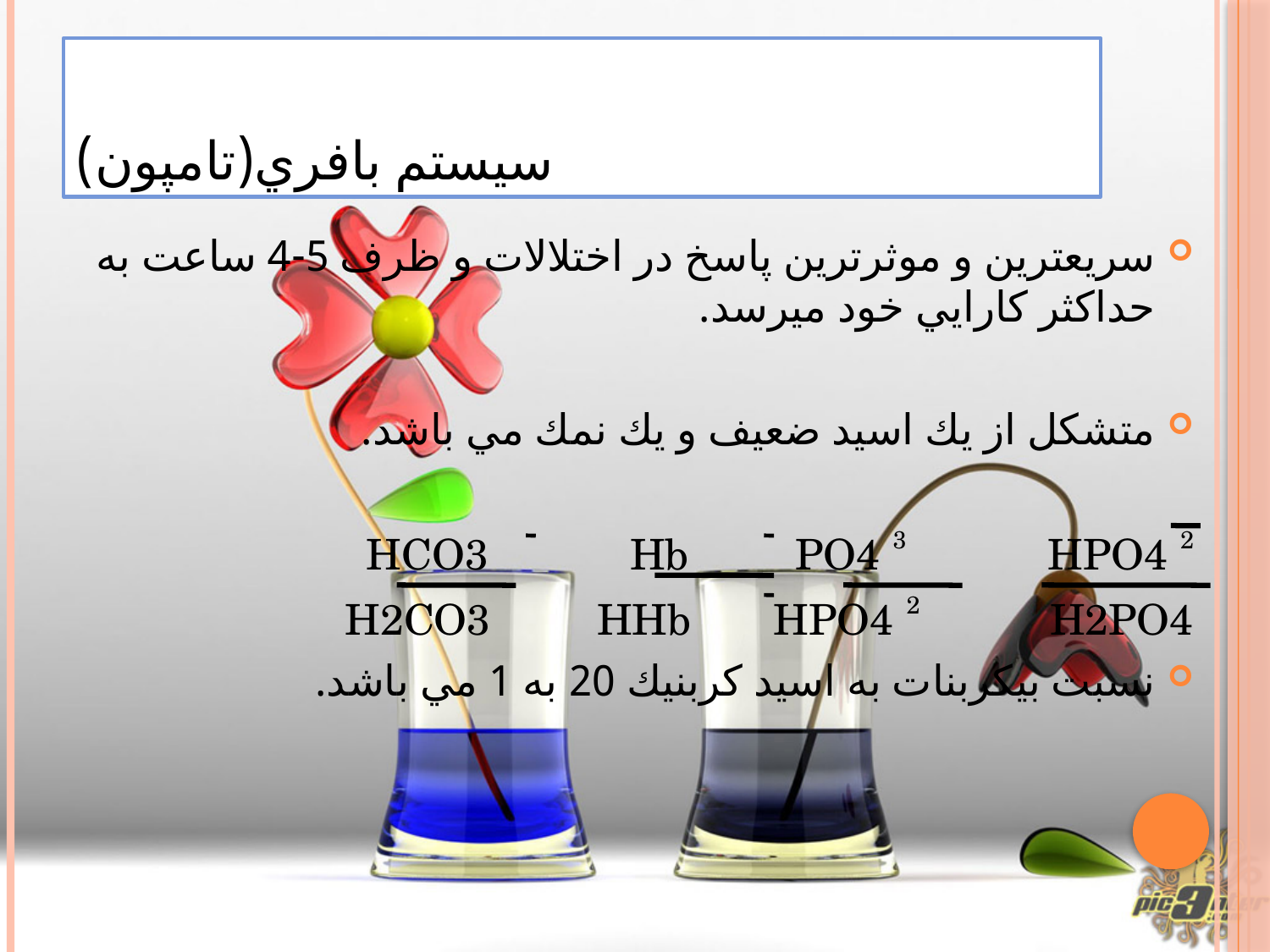

# سيستم بافري(تامپون)
سريعترين و موثرترين پاسخ در اختلالات و ظرف 5-4 ساعت به حداكثر كارايي خود ميرسد.

متشكل از يك اسيد ضعيف و يك نمك مي باشد.

HCO3            Hb         PO4 3            HPO4 2
H2CO3         HHb       HPO4 2           H2PO4
نسبت بيكربنات به اسيد كربنيك 20 به 1 مي باشد.